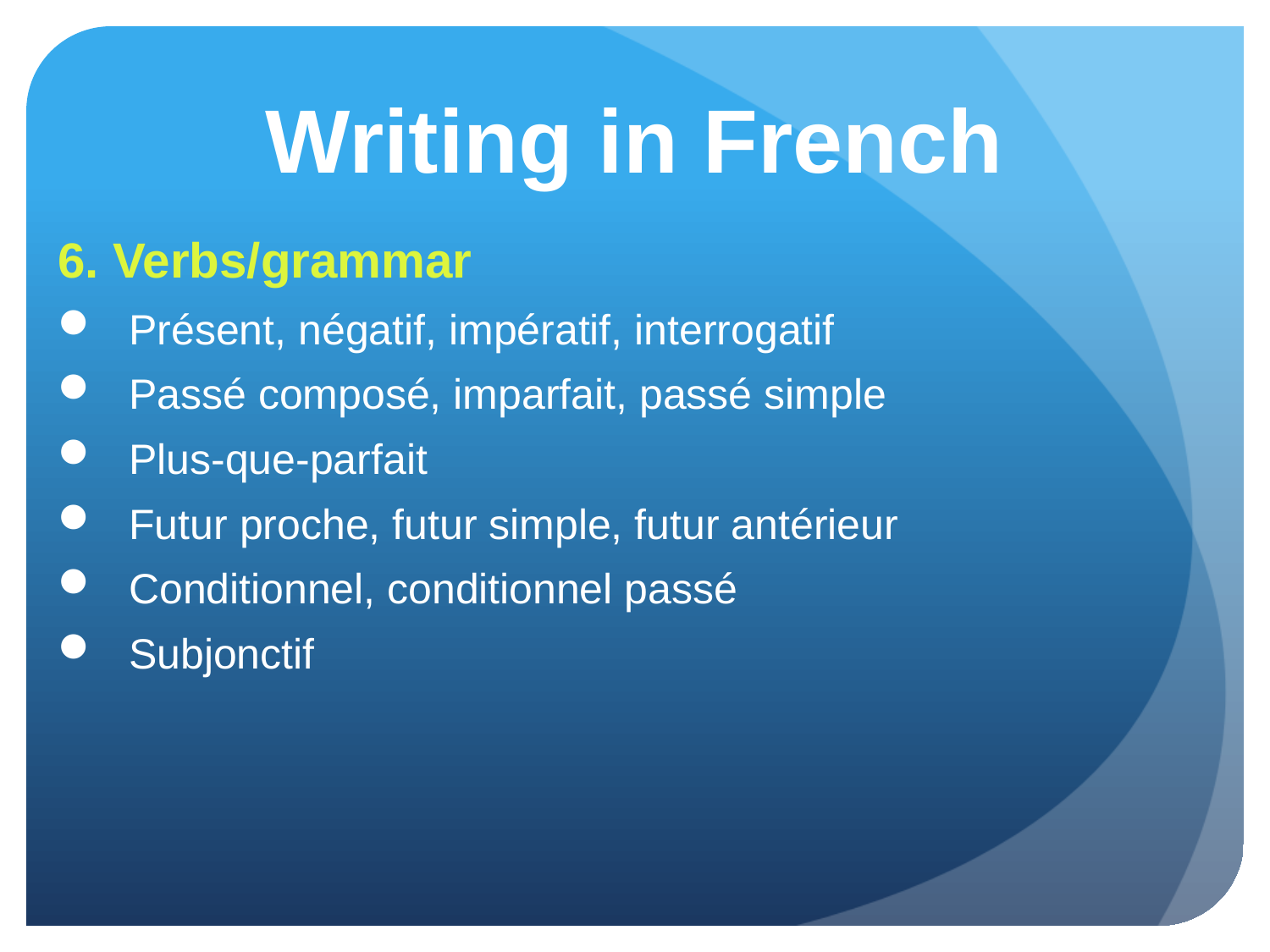

# Writing in French
6. Verbs/grammar
Présent, négatif, impératif, interrogatif
Passé composé, imparfait, passé simple
Plus-que-parfait
Futur proche, futur simple, futur antérieur
Conditionnel, conditionnel passé
Subjonctif